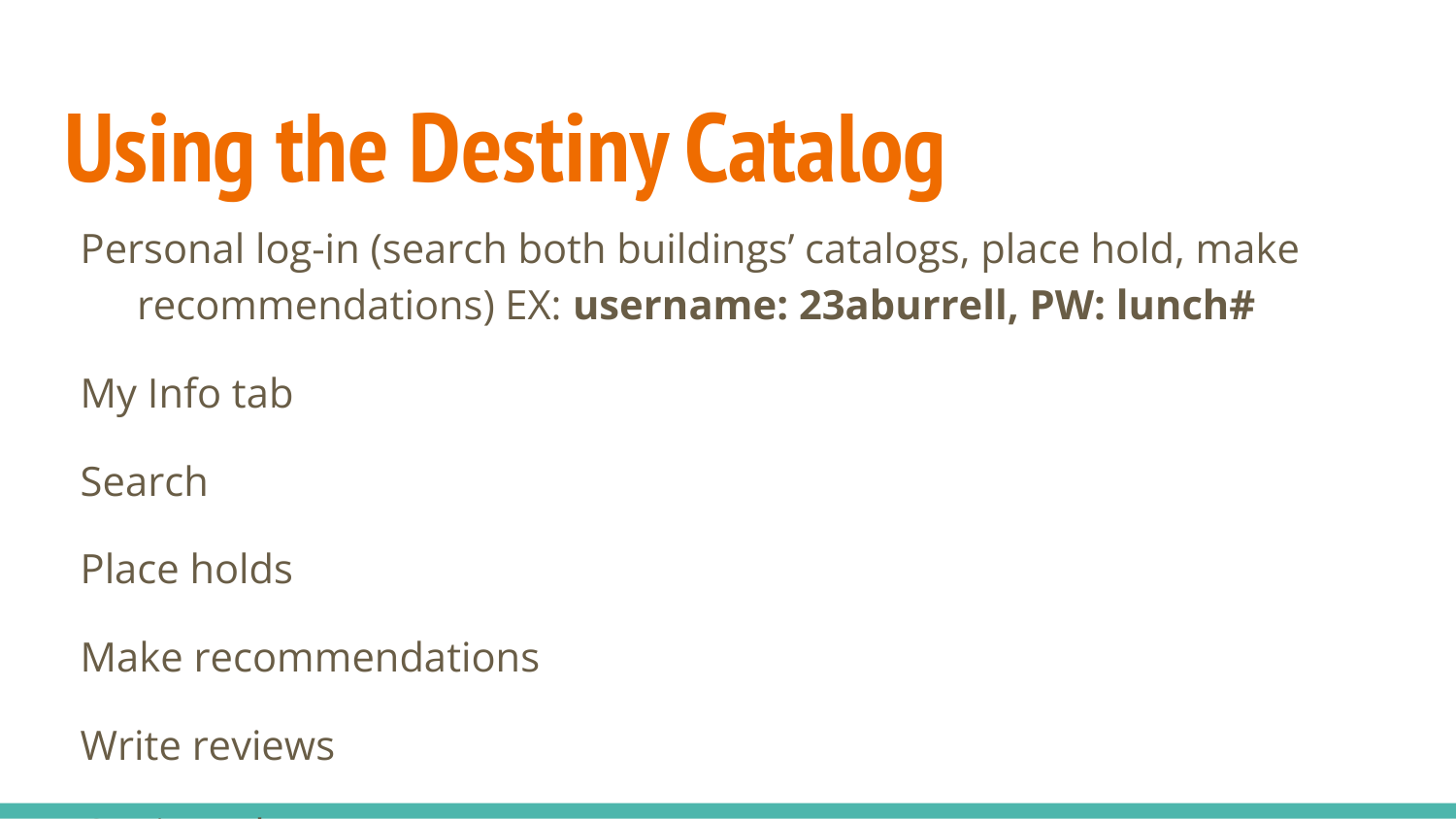

# Using the Destiny Catalog
Personal log-in (search both buildings’ catalogs, place hold, make recommendations) EX: username: 23aburrell, PW: lunch#
My Info tab
Search
Place holds
Make recommendations
Write reviews
Copies tab
Call number headings: HF, SPO, GN, J, 92